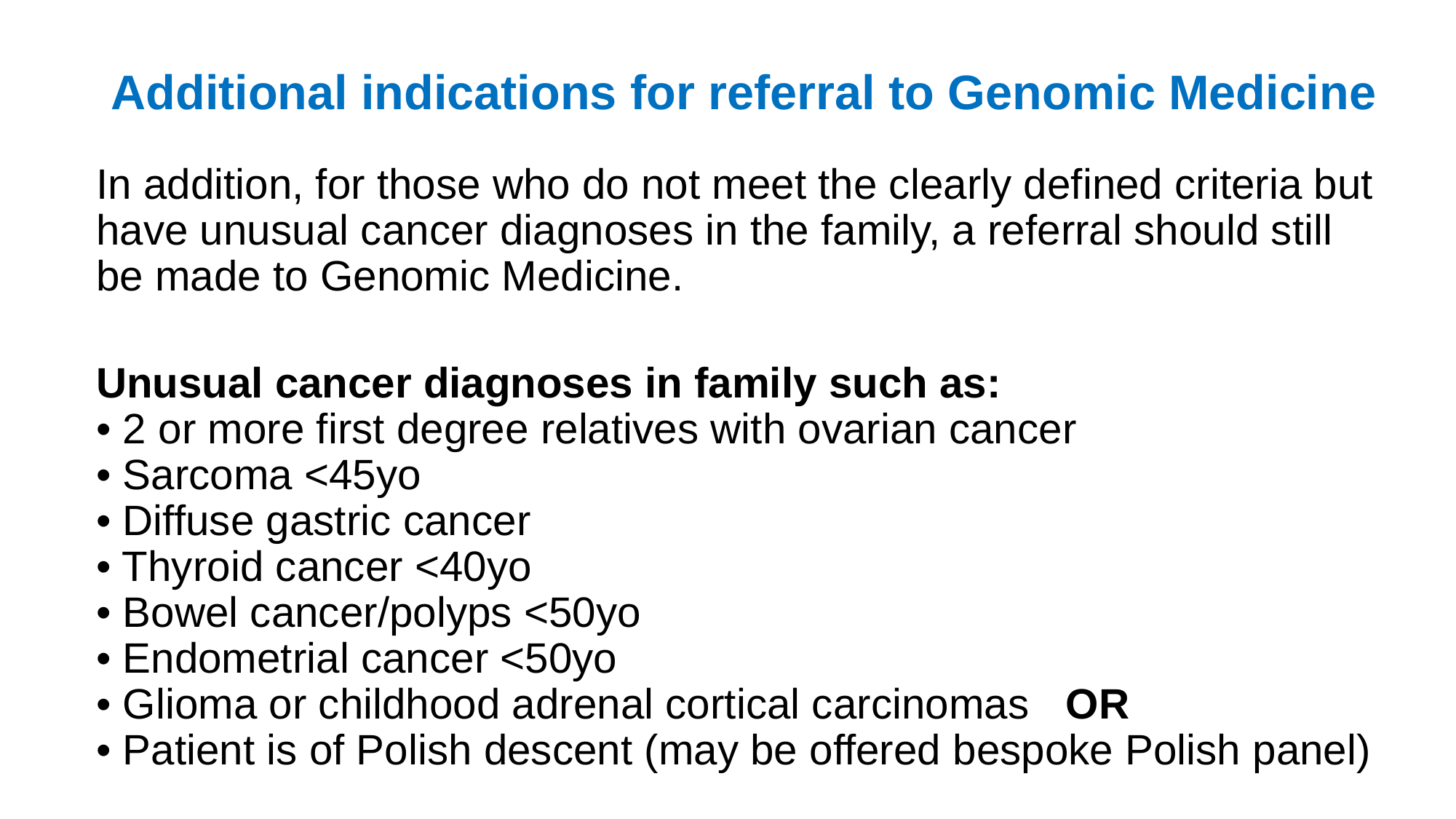

Additional indications for referral to Genomic Medicine
In addition, for those who do not meet the clearly defined criteria but have unusual cancer diagnoses in the family, a referral should still be made to Genomic Medicine.
Unusual cancer diagnoses in family such as:
• 2 or more first degree relatives with ovarian cancer
• Sarcoma <45yo
• Diffuse gastric cancer
• Thyroid cancer <40yo
• Bowel cancer/polyps <50yo
• Endometrial cancer <50yo
• Glioma or childhood adrenal cortical carcinomas   OR
• Patient is of Polish descent (may be offered bespoke Polish panel)